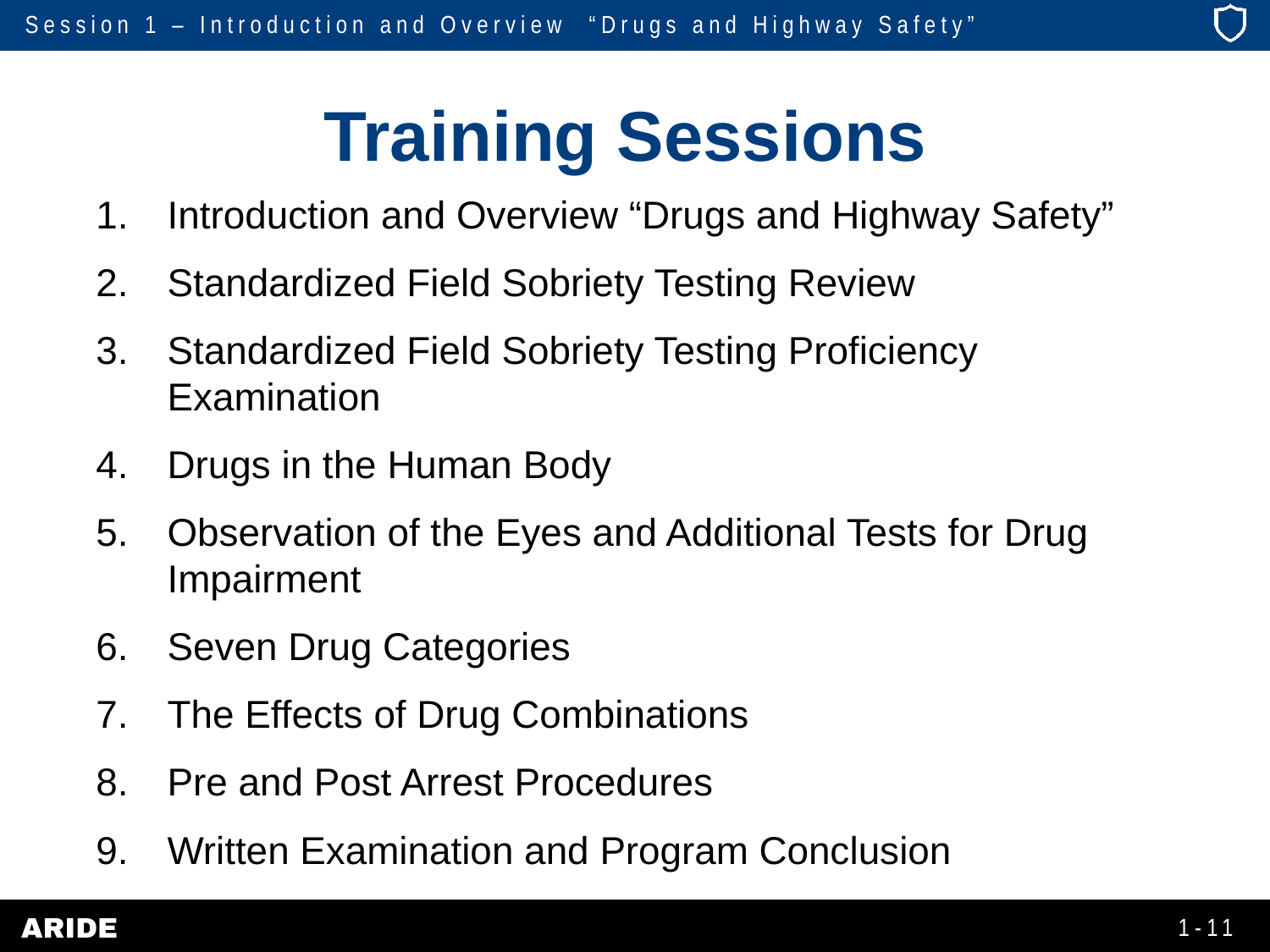

# Training Sessions
Introduction and Overview “Drugs and Highway Safety”
Standardized Field Sobriety Testing Review
Standardized Field Sobriety Testing Proficiency Examination
Drugs in the Human Body
Observation of the Eyes and Additional Tests for Drug Impairment
Seven Drug Categories
The Effects of Drug Combinations
Pre and Post Arrest Procedures
Written Examination and Program Conclusion
1-11